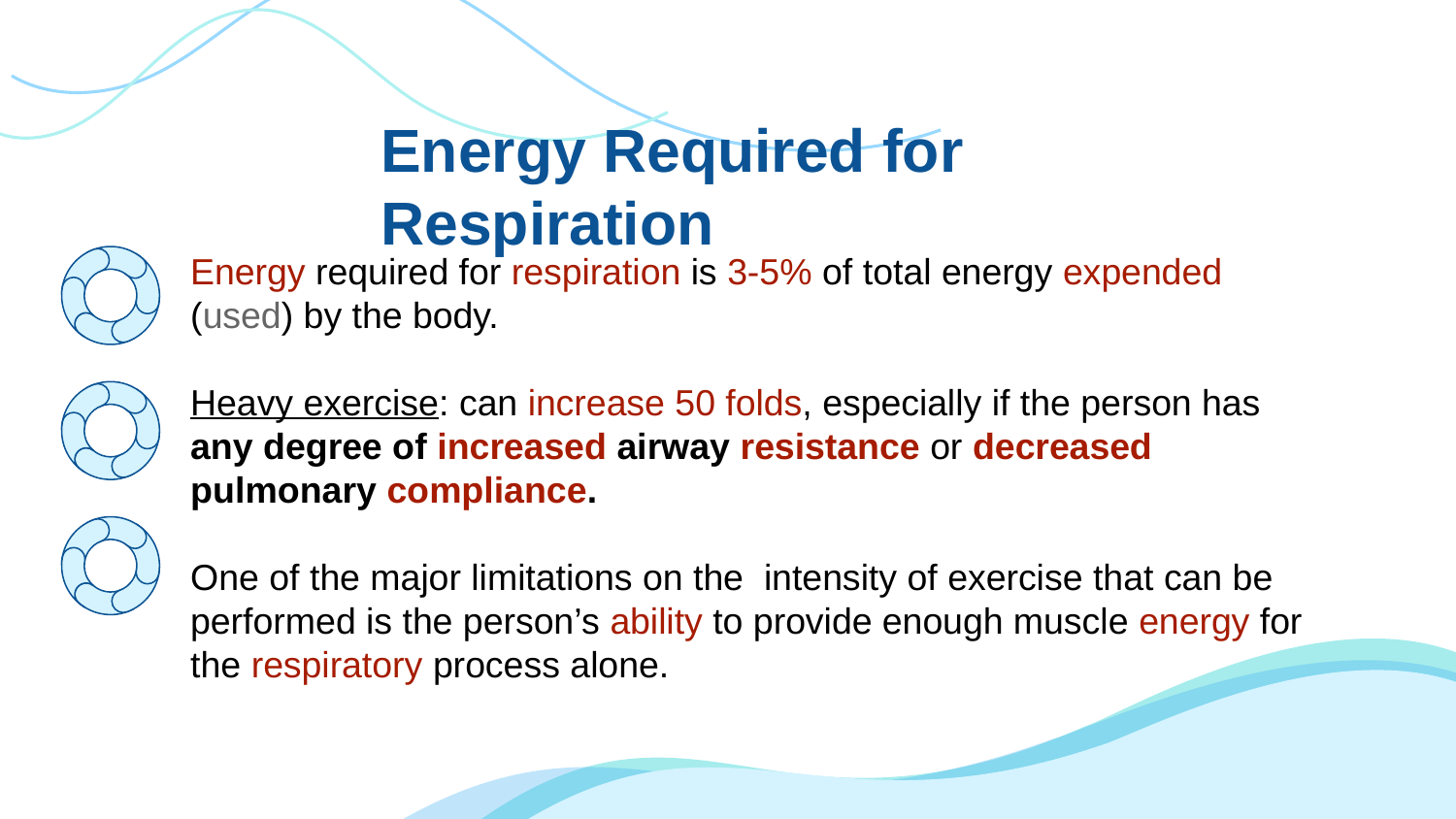

# Energy Required for Respiration
Energy required for respiration is 3-5% of total energy expended (used) by the body.

Heavy exercise: can increase 50 folds, especially if the person has any degree of increased airway resistance or decreased pulmonary compliance.

One of the major limitations on the  intensity of exercise that can be performed is the person’s ability to provide enough muscle energy for the respiratory process alone.